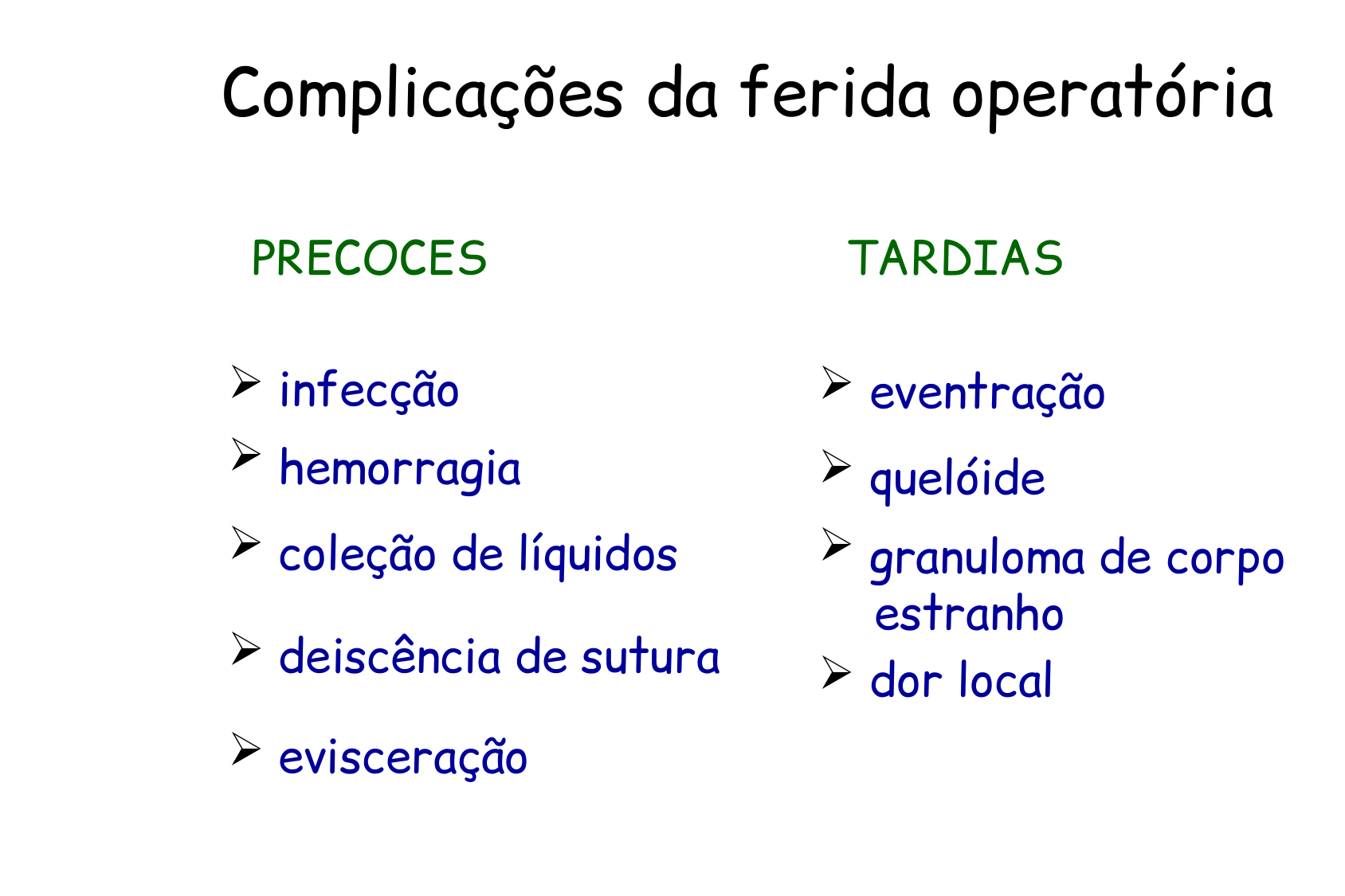

Complicações da ferida operatória
PRECOCES
TARDIAS
 infecção

 hemorragia

 coleção de líquidos

 deiscência de sutura

 evisceração
 eventração

 quelóide

 granuloma de corpo
    estranho
 dor local